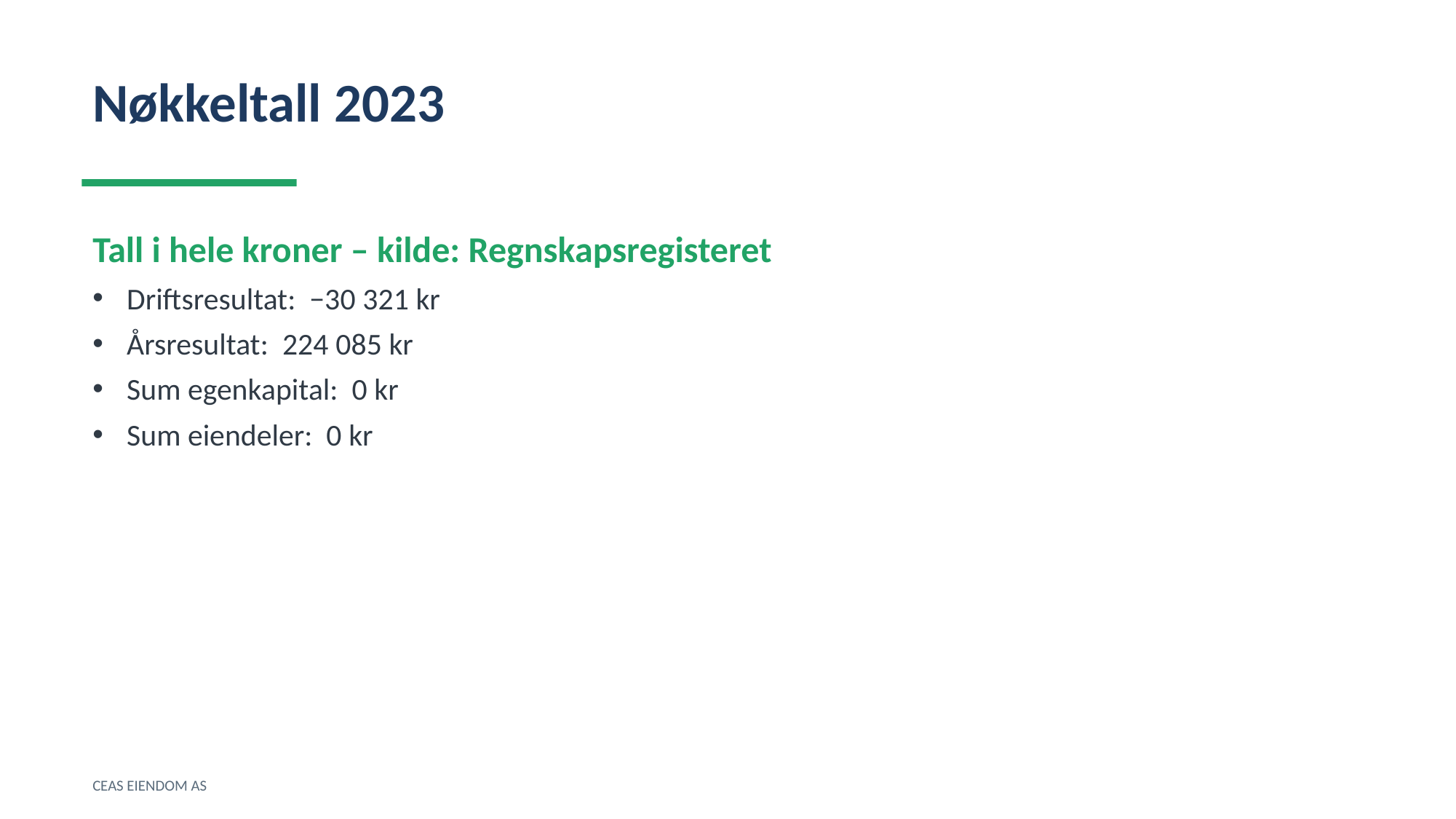

Nøkkeltall 2023

Tall i hele kroner – kilde: Regnskapsregisteret
Driftsresultat:  −30 321 kr
Årsresultat:  224 085 kr
Sum egenkapital:  0 kr
Sum eiendeler:  0 kr
CEAS EIENDOM AS